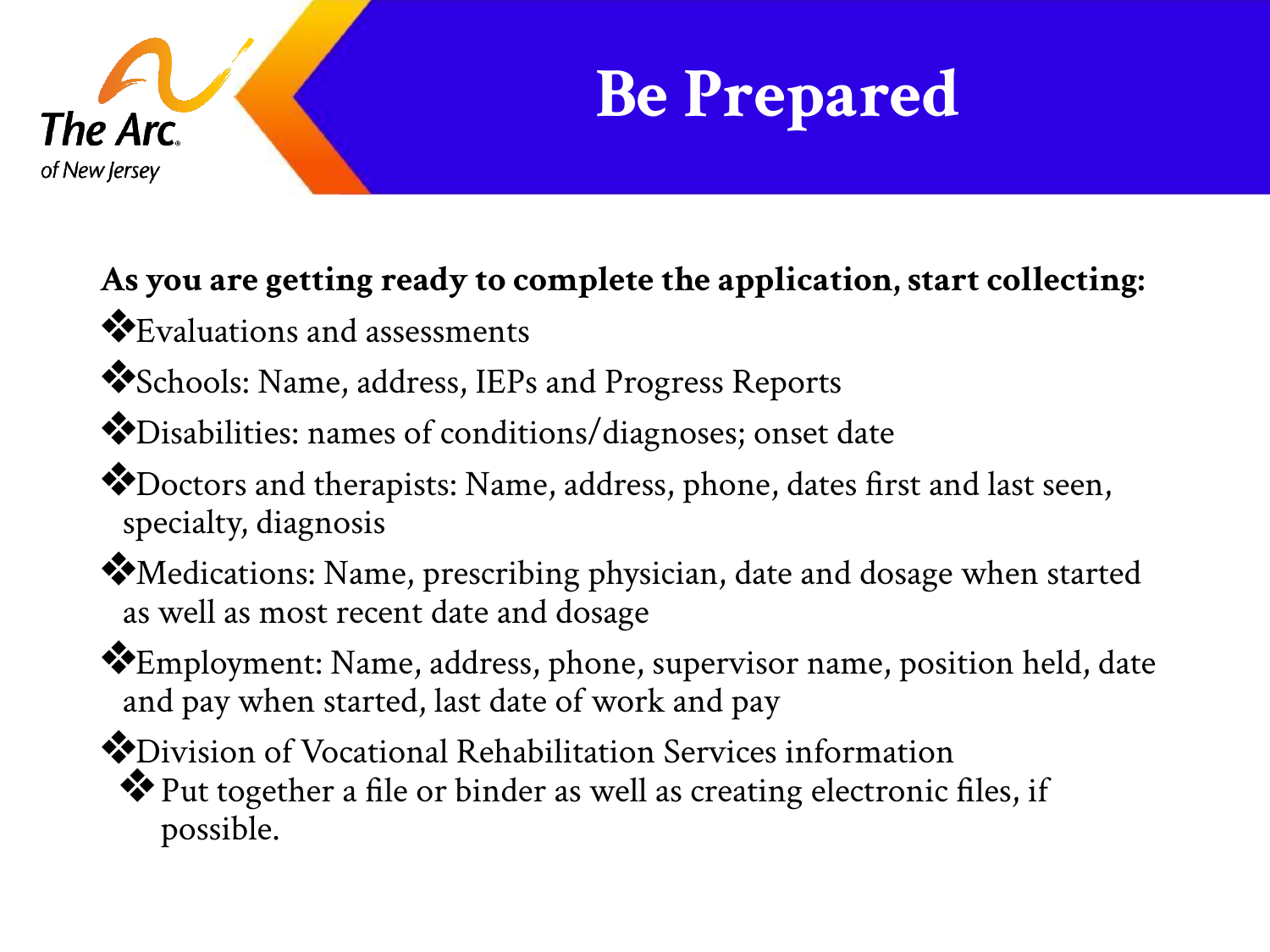

# Be Prepared
As you are getting ready to complete the application, start collecting:
Evaluations and assessments
Schools: Name, address, IEPs and Progress Reports
Disabilities: names of conditions/diagnoses; onset date
Doctors and therapists: Name, address, phone, dates first and last seen, specialty, diagnosis
Medications: Name, prescribing physician, date and dosage when started as well as most recent date and dosage
Employment: Name, address, phone, supervisor name, position held, date  and pay when started, last date of work and pay
Division of Vocational Rehabilitation Services information
Put together a file or binder as well as creating electronic files, if possible.